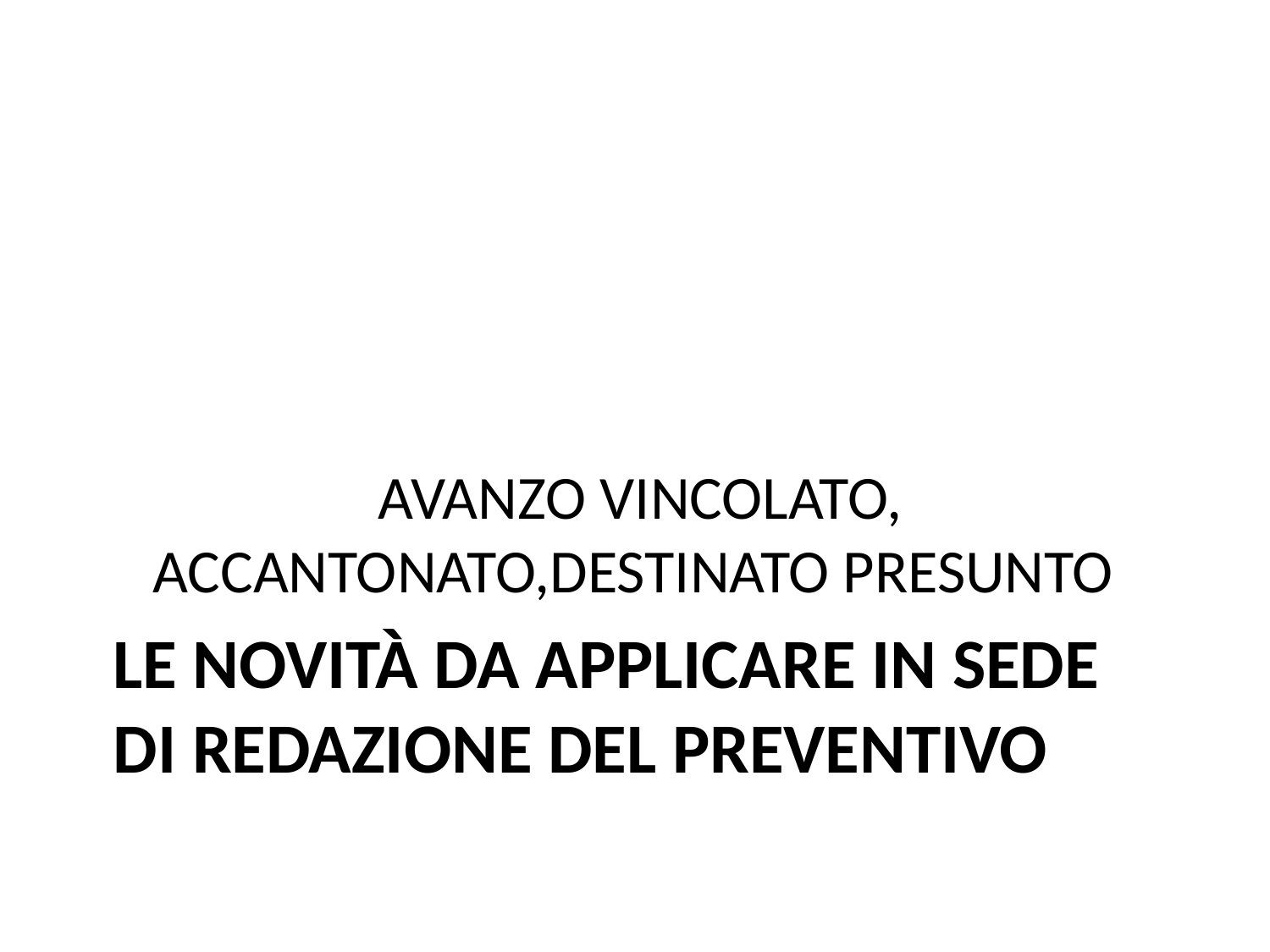

AVANZO VINCOLATO, ACCANTONATO,DESTINATO PRESUNTO
# Le novità da applicare in sede di redazione del preventivo